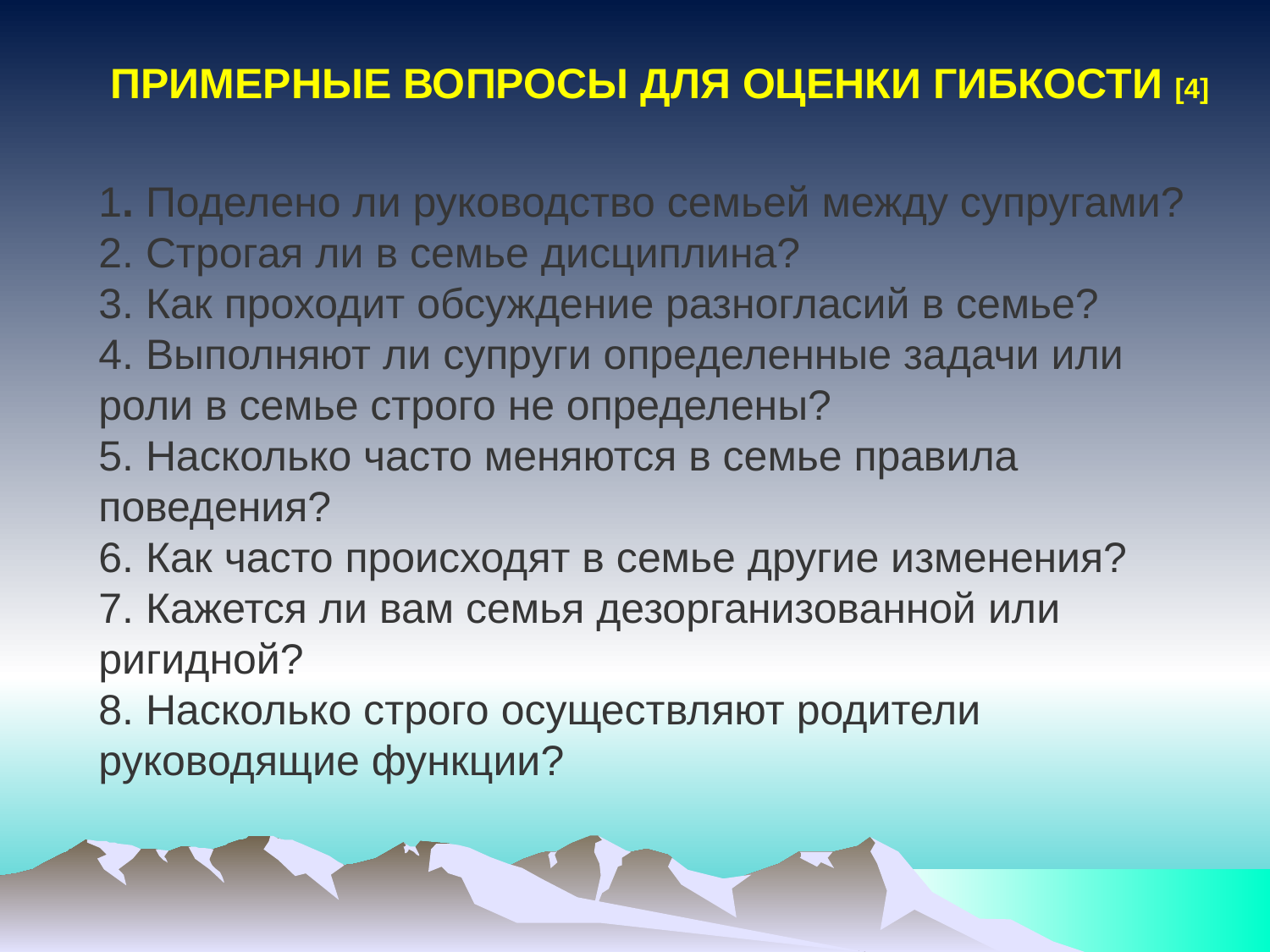

ПРИМЕРНЫЕ ВОПРОСЫ ДЛЯ ОЦЕНКИ ГИБКОСТИ [4]
1. Поделено ли руководство семьей между супругами?
2. Строгая ли в семье дисциплина?
3. Как проходит обсуждение разногласий в семье?
4. Выполняют ли супруги определенные задачи или роли в семье строго не определены?
5. Насколько часто меняются в семье правила поведения?
6. Как часто происходят в семье другие изменения?
7. Кажется ли вам семья дезорганизованной или ригидной?
8. Насколько строго осуществляют родители руководящие функции?